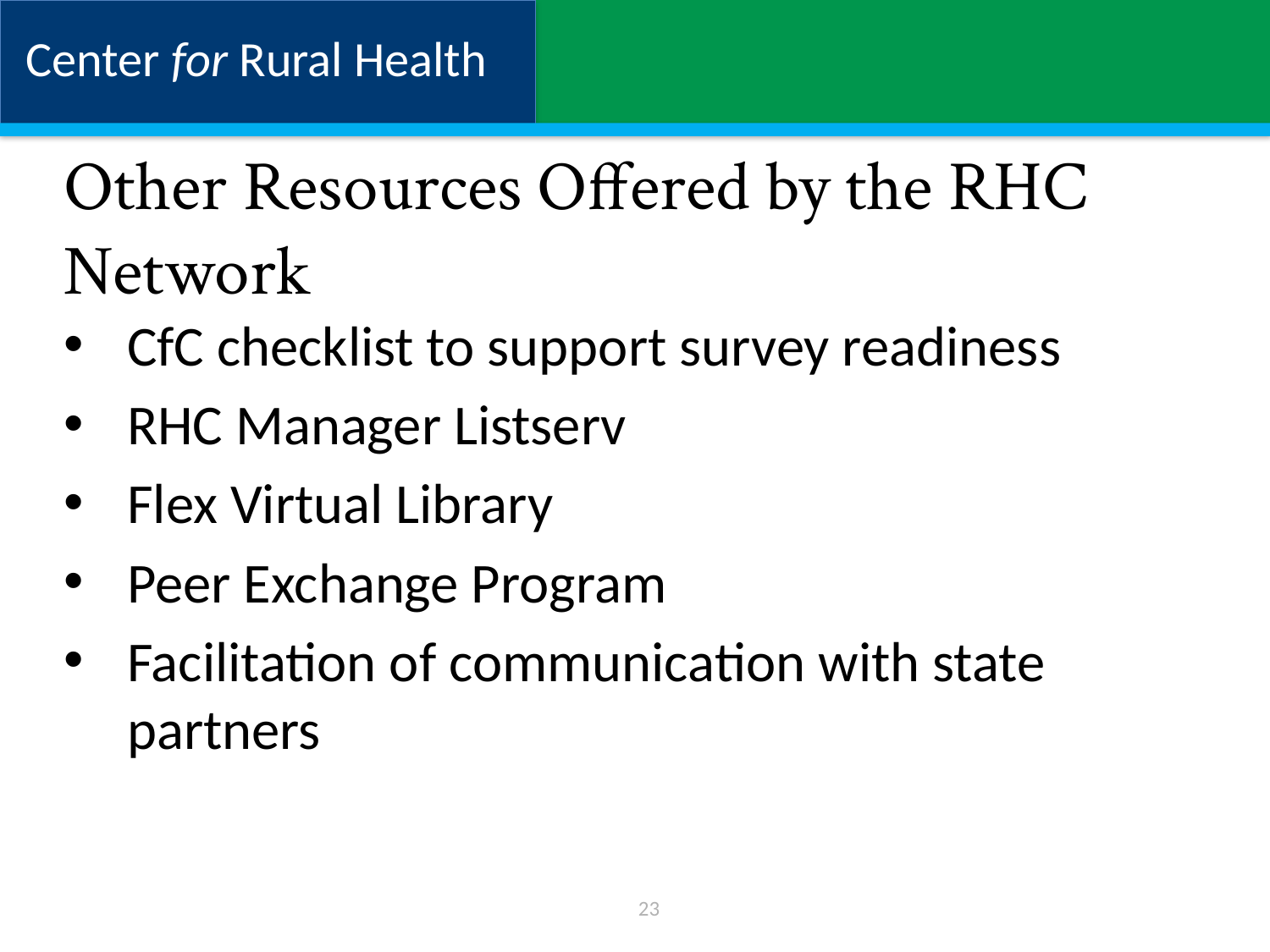

# Other Resources Offered by the RHC Network
CfC checklist to support survey readiness
RHC Manager Listserv
Flex Virtual Library
Peer Exchange Program
Facilitation of communication with state partners
23